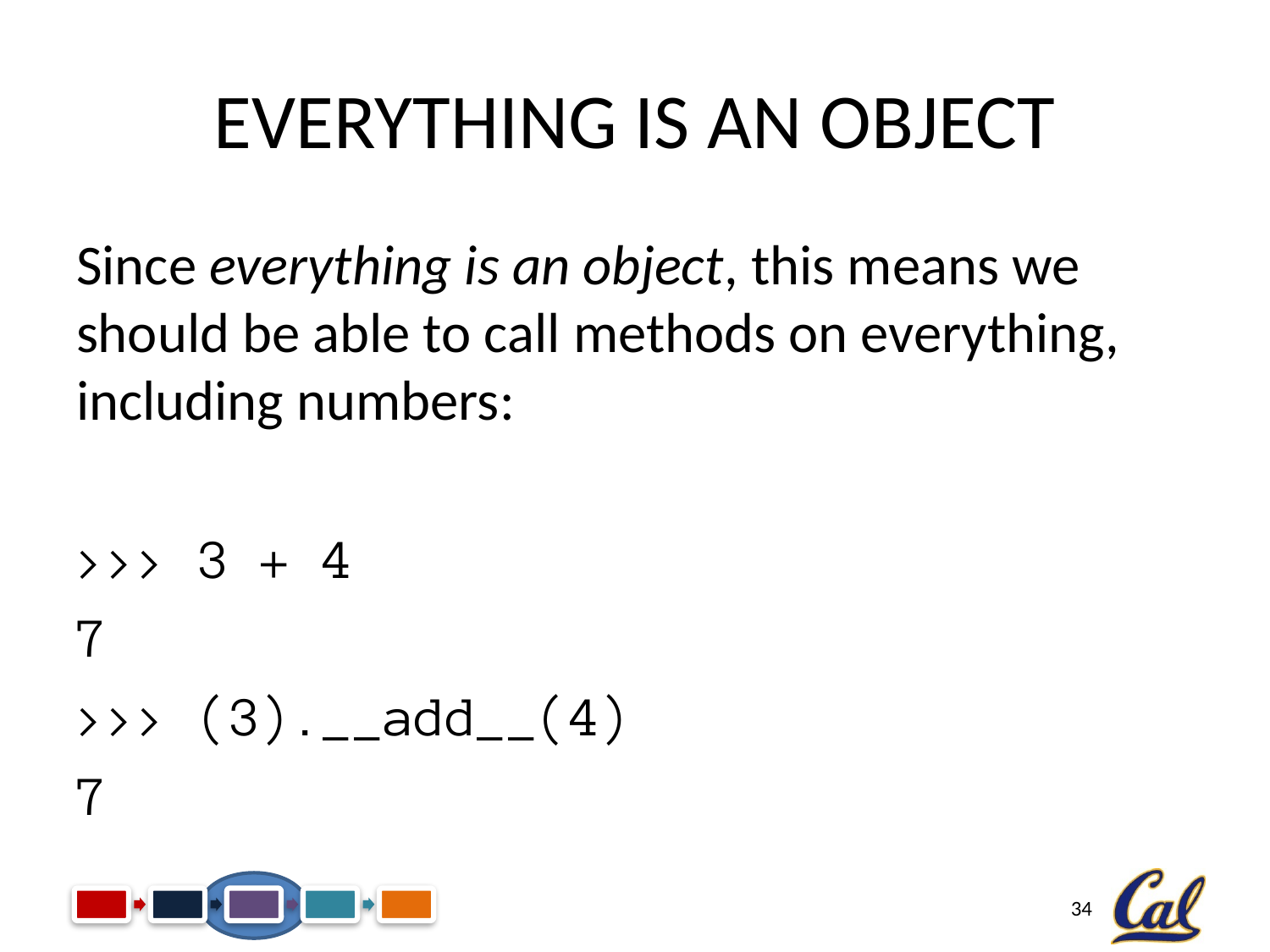

# Everything is an Object
Since everything is an object, this means we should be able to call methods on everything, including numbers:

>>> 3 + 4
7
>>> (3).__add__(4)
7